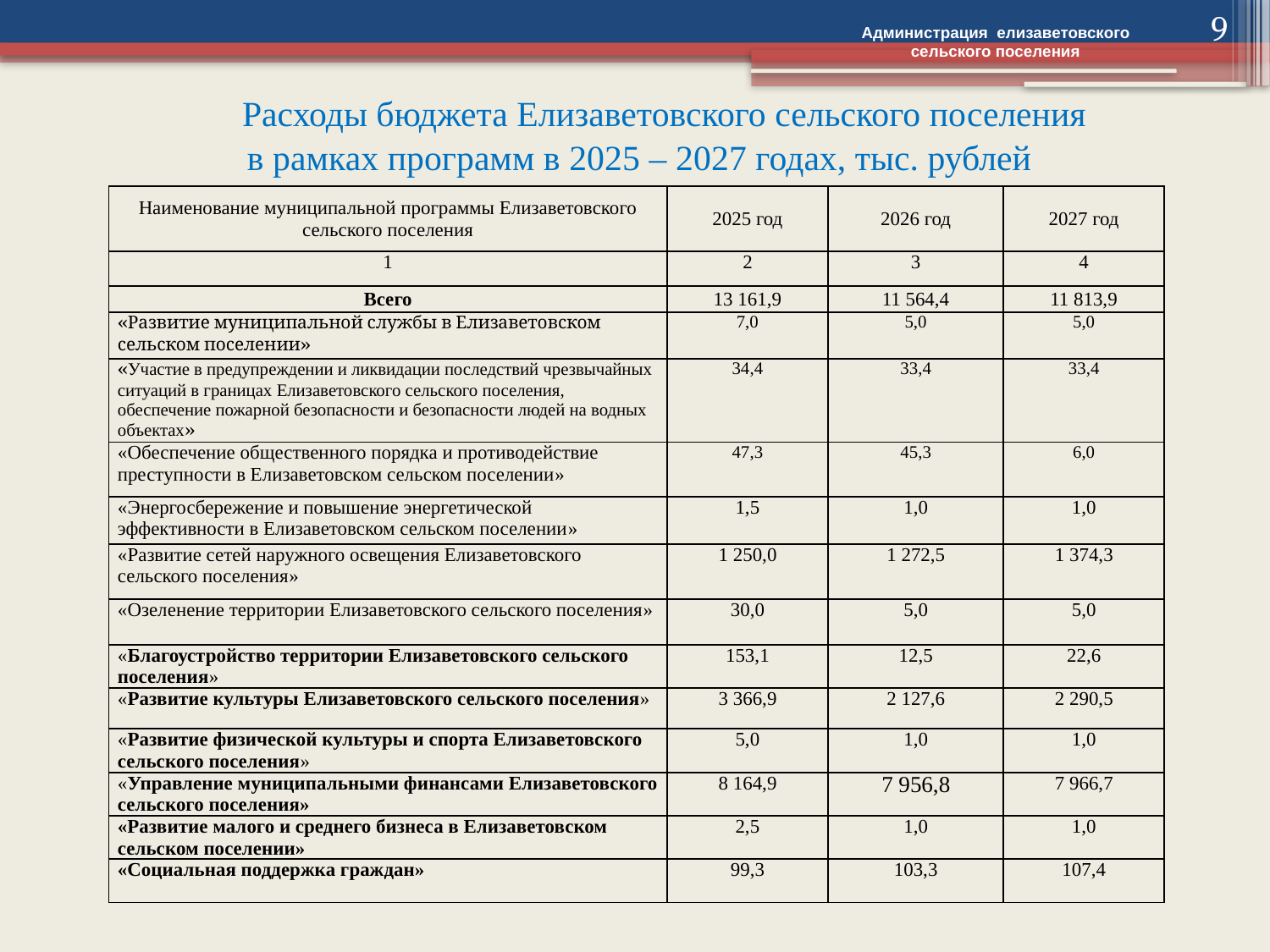

9
Администрация  елизаветовского
сельского поселения
      Расходы бюджета Елизаветовского сельского поселения
 в рамках программ в 2025 – 2027 годах, тыс. рублей
| Наименование муниципальной программы Елизаветовского сельского поселения | 2025 год | 2026 год | 2027 год |
| --- | --- | --- | --- |
| 1 | 2 | 3 | 4 |
| Всего | 13 161,9 | 11 564,4 | 11 813,9 |
| «Развитие муниципальной службы в Елизаветовском сельском поселении» | 7,0 | 5,0 | 5,0 |
| «Участие в предупреждении и ликвидации последствий чрезвычайных ситуаций в границах Елизаветовского сельского поселения, обеспечение пожарной безопасности и безопасности людей на водных объектах» | 34,4 | 33,4 | 33,4 |
| «Обеспечение общественного порядка и противодействие преступности в Елизаветовском сельском поселении» | 47,3 | 45,3 | 6,0 |
| «Энергосбережение и повышение энергетической эффективности в Елизаветовском сельском поселении» | 1,5 | 1,0 | 1,0 |
| «Развитие сетей наружного освещения Елизаветовского сельского поселения» | 1 250,0 | 1 272,5 | 1 374,3 |
| «Озеленение территории Елизаветовского сельского поселения» | 30,0 | 5,0 | 5,0 |
| «Благоустройство территории Елизаветовского сельского поселения» | 153,1 | 12,5 | 22,6 |
| «Развитие культуры Елизаветовского сельского поселения» | 3 366,9 | 2 127,6 | 2 290,5 |
| «Развитие физической культуры и спорта Елизаветовского сельского поселения» | 5,0 | 1,0 | 1,0 |
| «Управление муниципальными финансами Елизаветовского сельского поселения» | 8 164,9 | 7 956,8 | 7 966,7 |
| «Развитие малого и среднего бизнеса в Елизаветовском сельском поселении» | 2,5 | 1,0 | 1,0 |
| «Социальная поддержка граждан» | 99,3 | 103,3 | 107,4 |